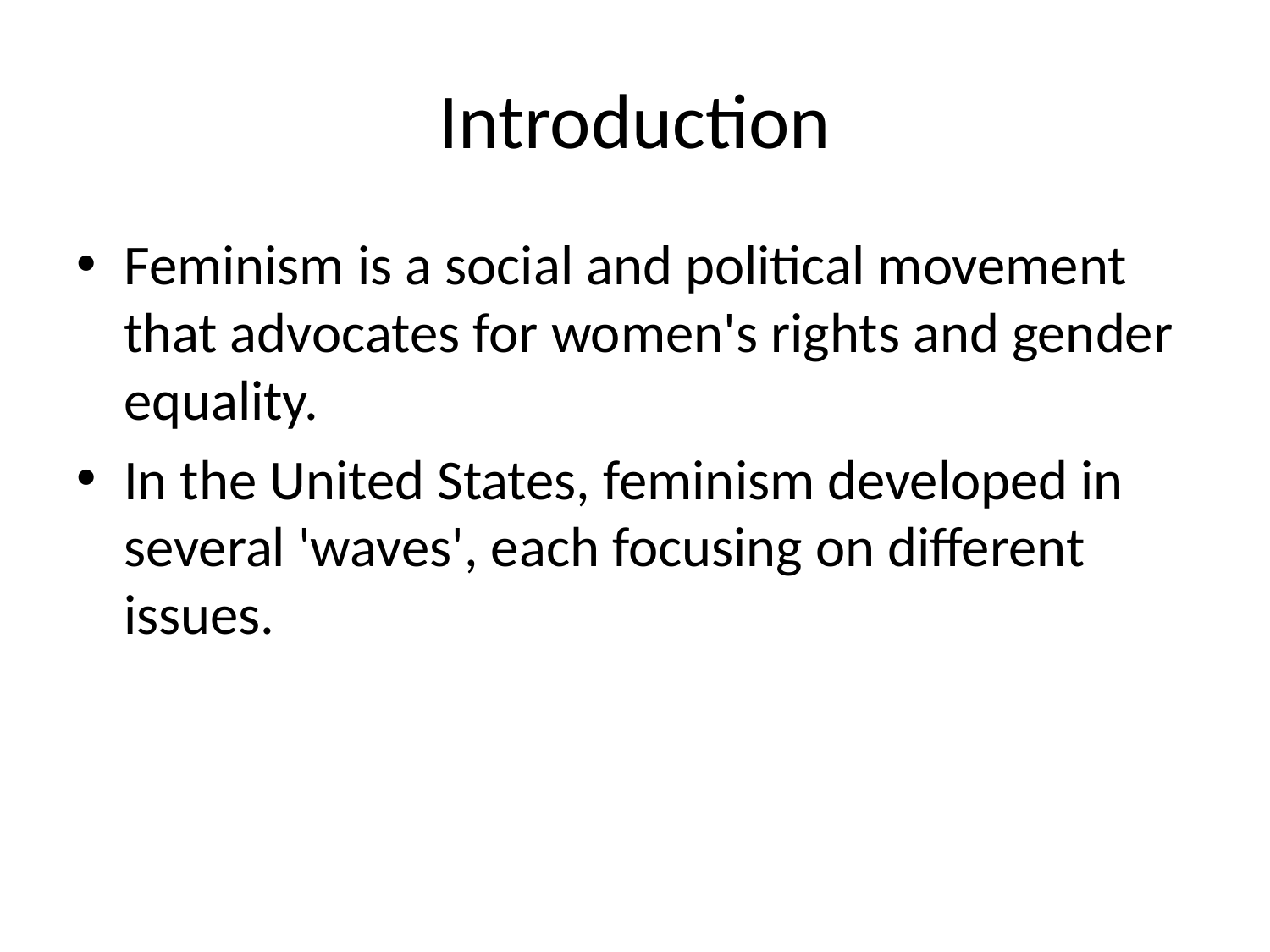

# Introduction
Feminism is a social and political movement that advocates for women's rights and gender equality.
In the United States, feminism developed in several 'waves', each focusing on different issues.